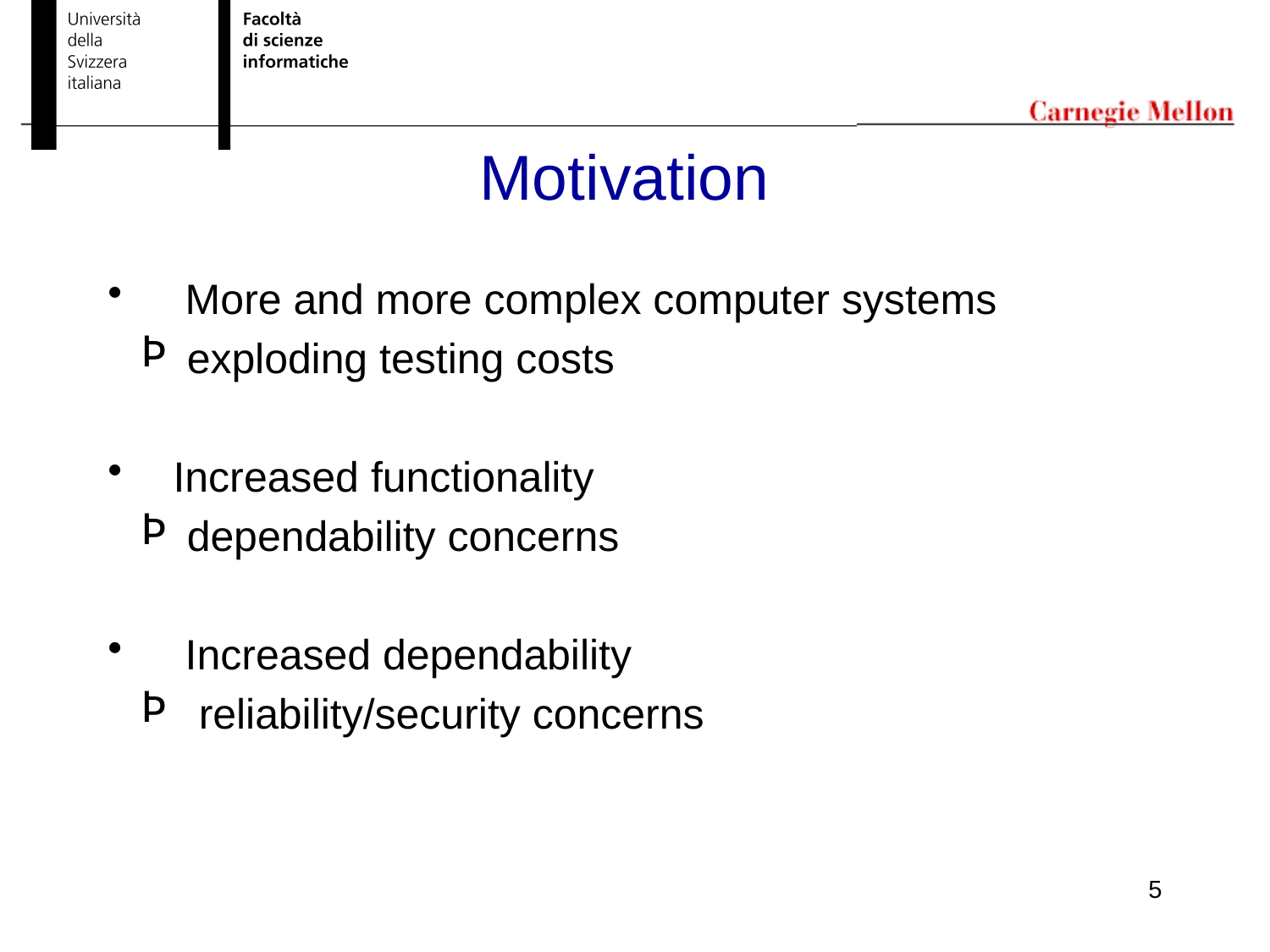

Motivation
    More and more complex computer systems
 exploding testing costs

   Increased functionality
 dependability concerns

    Increased dependability
  reliability/security concerns

5